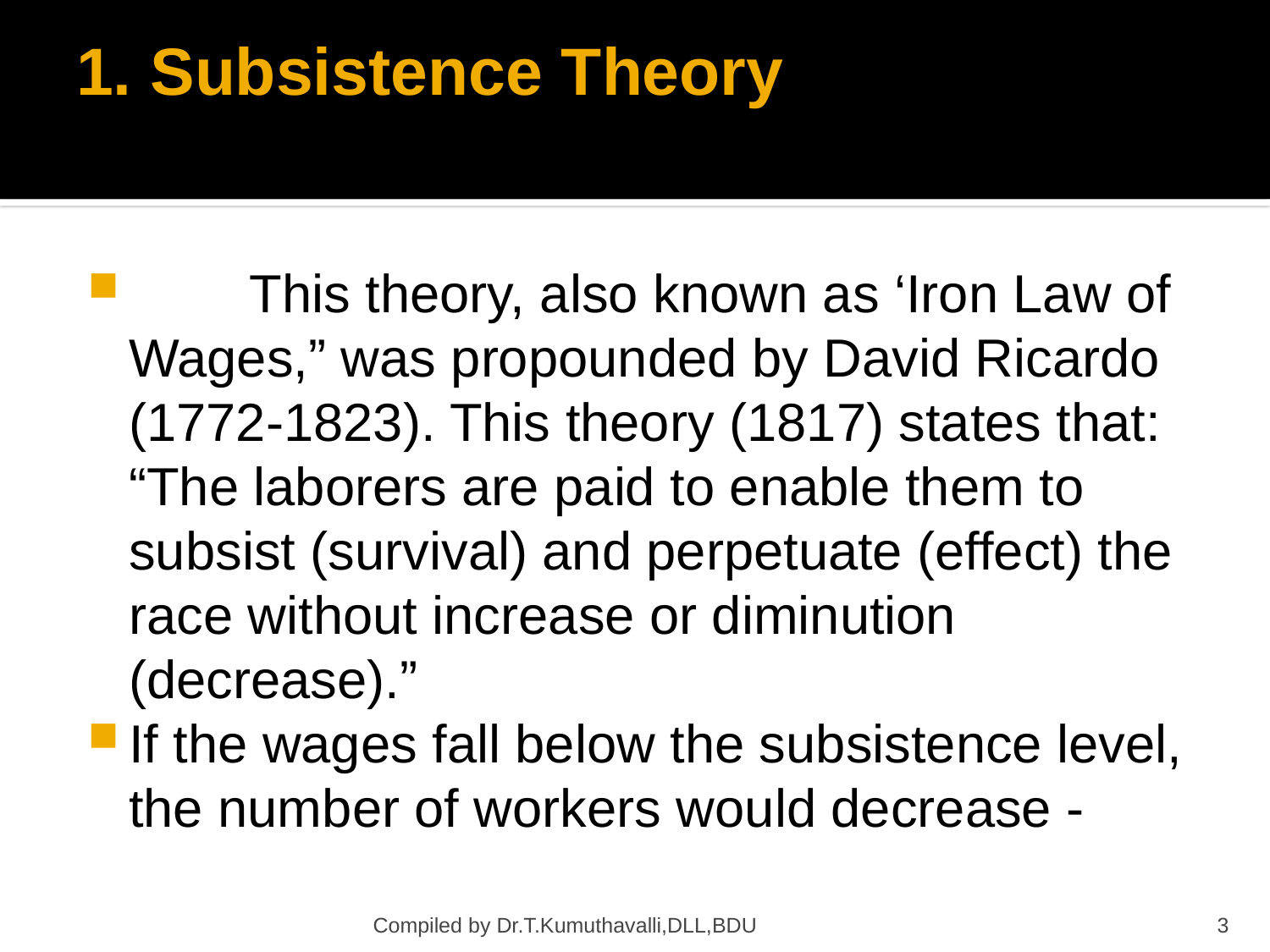

# 1. Subsistence Theory
	This theory, also known as ‘Iron Law of Wages,” was propounded by David Ricardo (1772-1823). This theory (1817) states that: “The laborers are paid to enable them to subsist (survival) and perpetuate (effect) the race without increase or diminution (decrease).”
If the wages fall below the subsistence level, the number of workers would decrease -

Compiled by Dr.T.Kumuthavalli,DLL,BDU
3